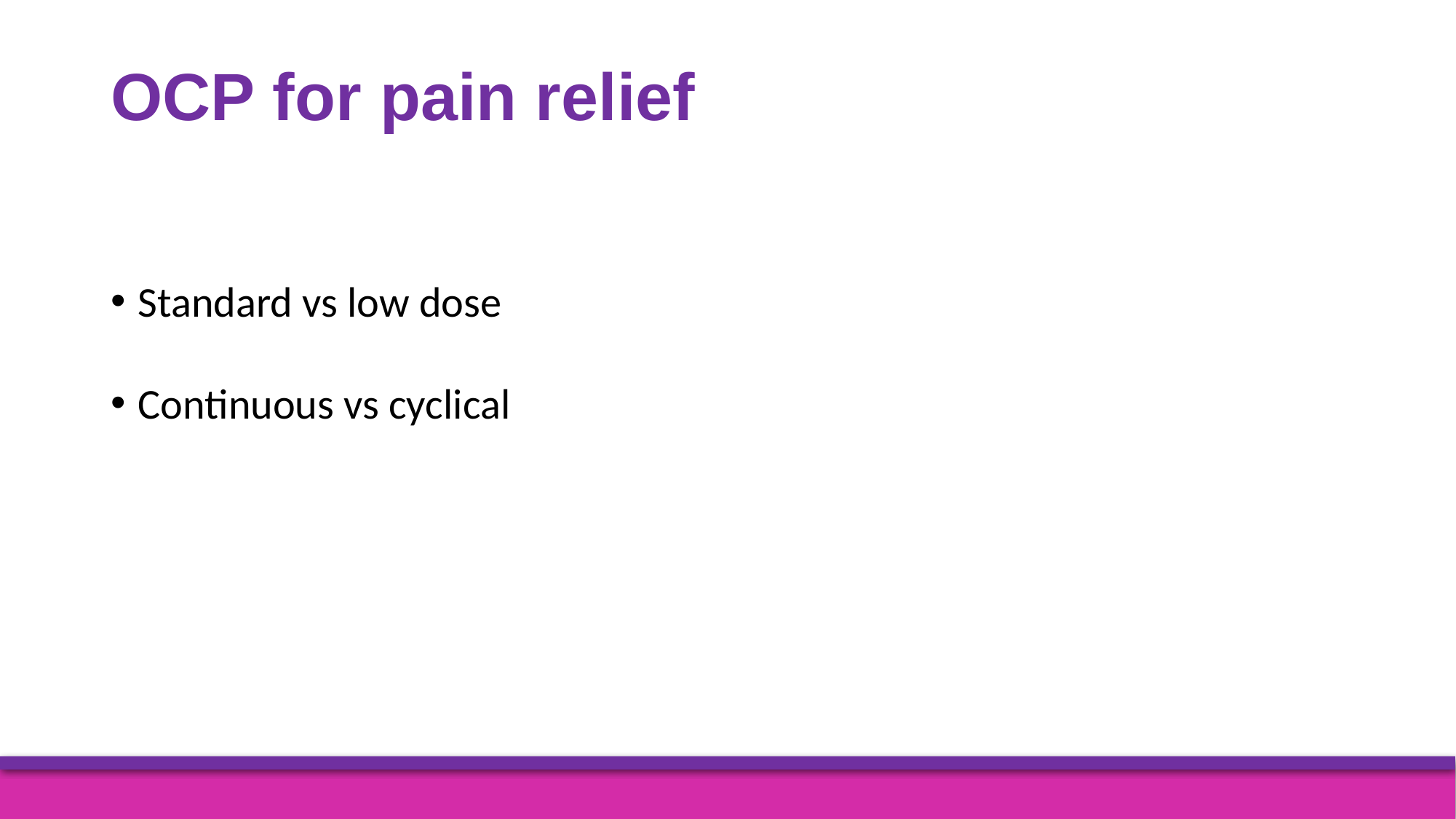

# OCP for pain relief
Standard vs low dose
Continuous vs cyclical